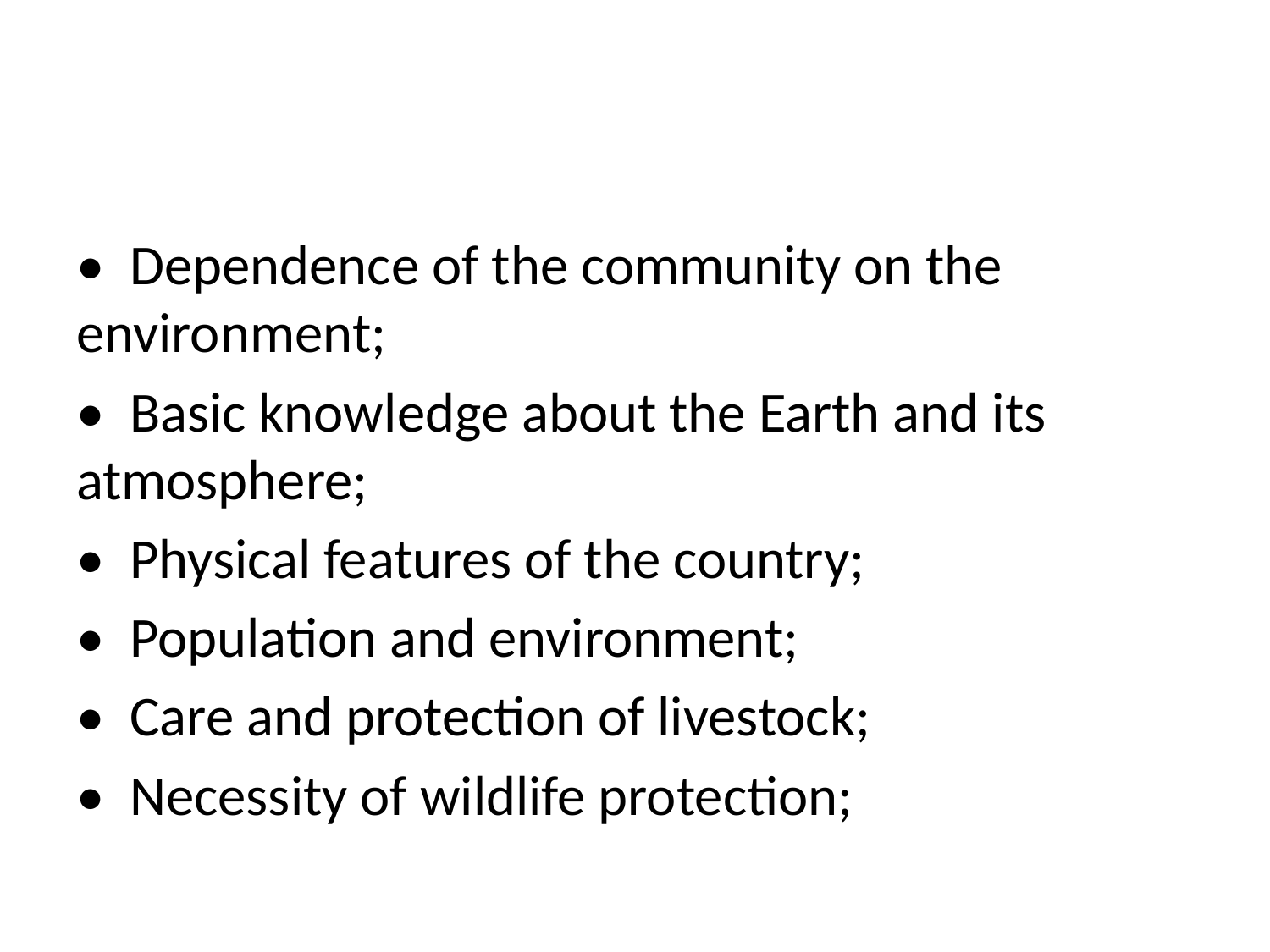

#
•  Dependence of the community on the environment;
•  Basic knowledge about the Earth and its atmosphere;
•  Physical features of the country;
•  Population and environment;
•  Care and protection of livestock;
•  Necessity of wildlife protection;